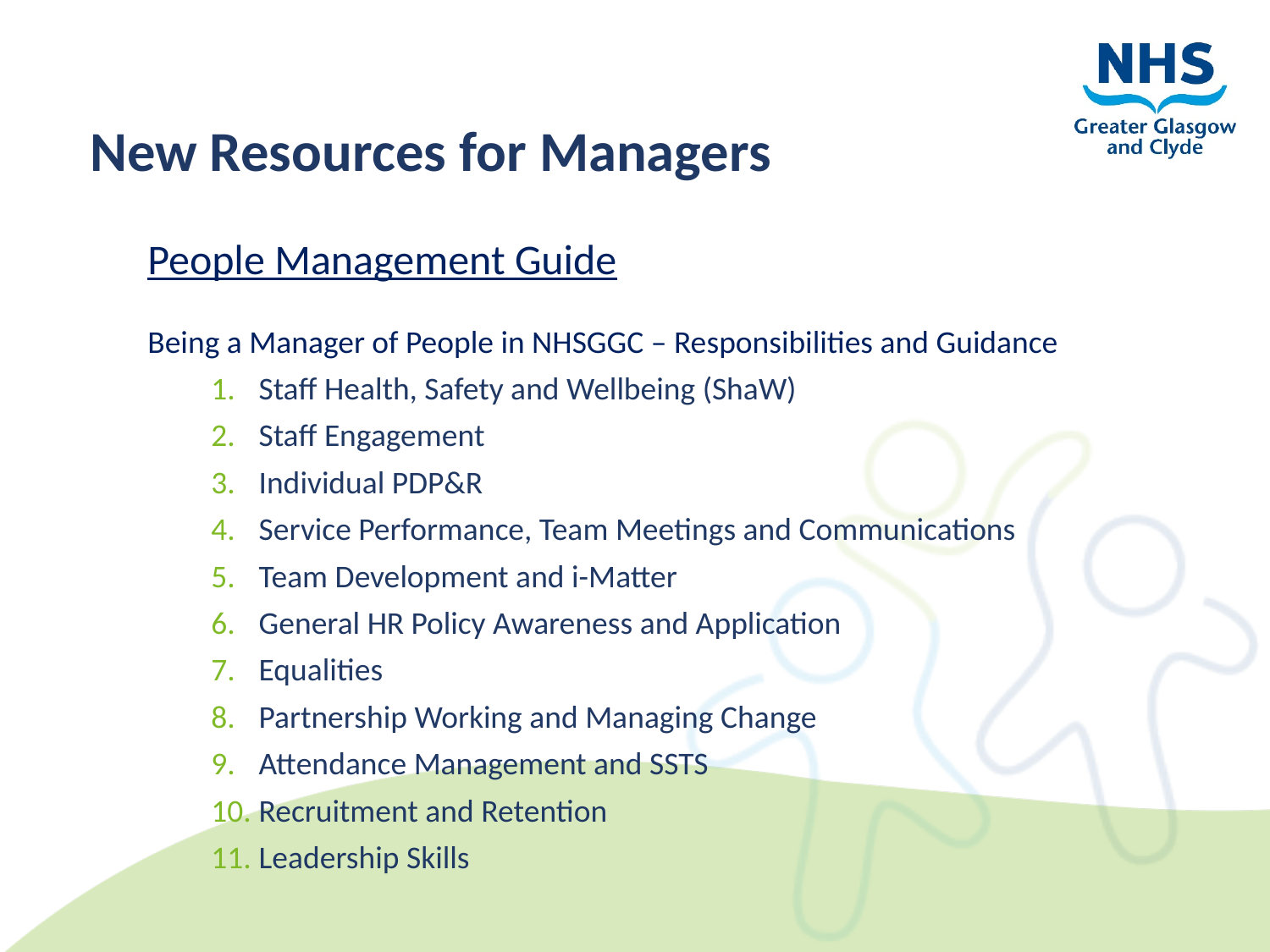

# New Resources for Managers
People Management Guide
Being a Manager of People in NHSGGC – Responsibilities and Guidance
Staff Health, Safety and Wellbeing (ShaW)
Staff Engagement
Individual PDP&R
Service Performance, Team Meetings and Communications
Team Development and i-Matter
General HR Policy Awareness and Application
Equalities
Partnership Working and Managing Change
Attendance Management and SSTS
Recruitment and Retention
Leadership Skills